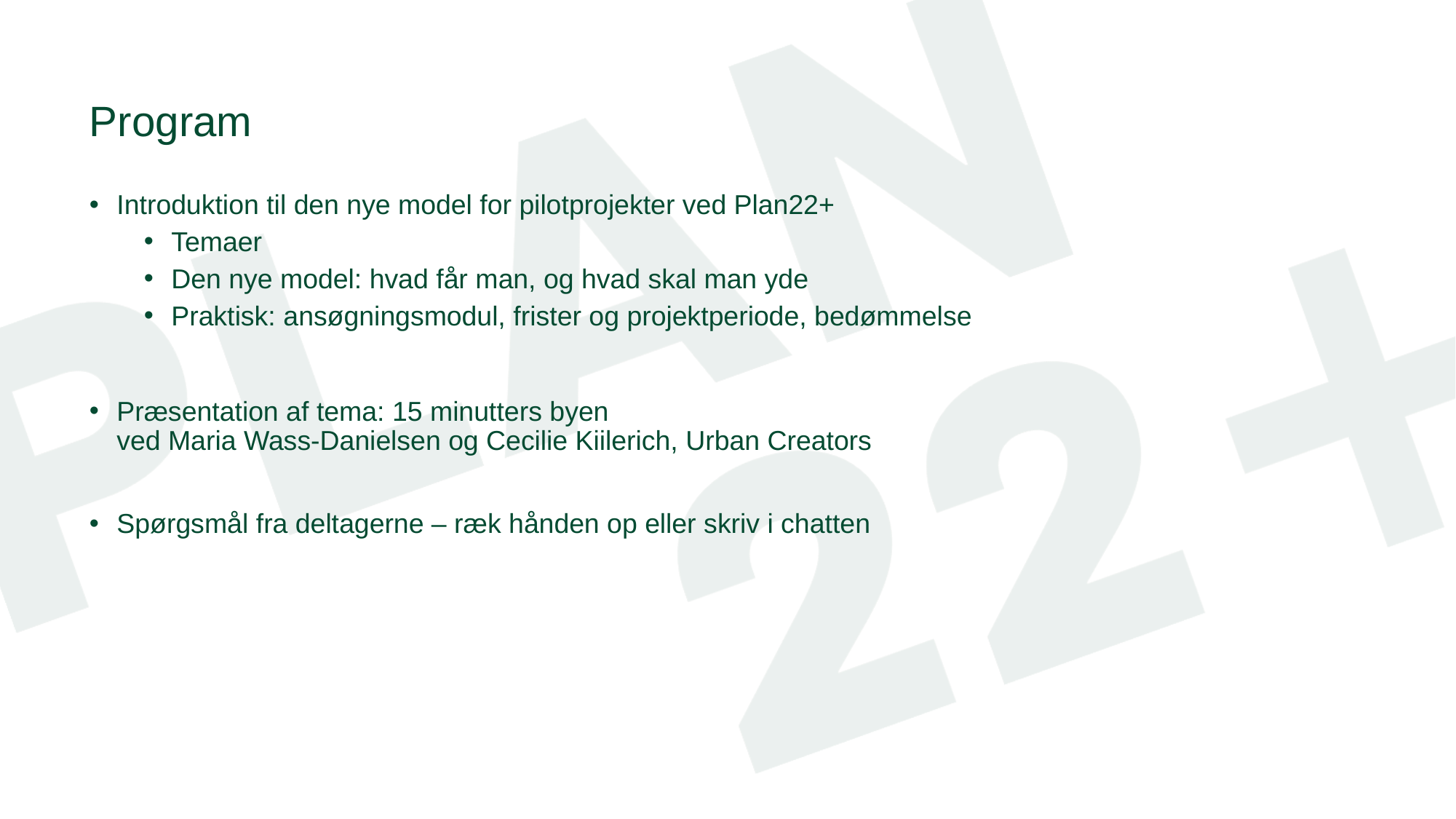

# Program
Introduktion til den nye model for pilotprojekter ved Plan22+
Temaer
Den nye model: hvad får man, og hvad skal man yde
Praktisk: ansøgningsmodul, frister og projektperiode, bedømmelse

Præsentation af tema: 15 minutters byen
ved Maria Wass-Danielsen og Cecilie Kiilerich, Urban Creators

Spørgsmål fra deltagerne – ræk hånden op eller skriv i chatten
2